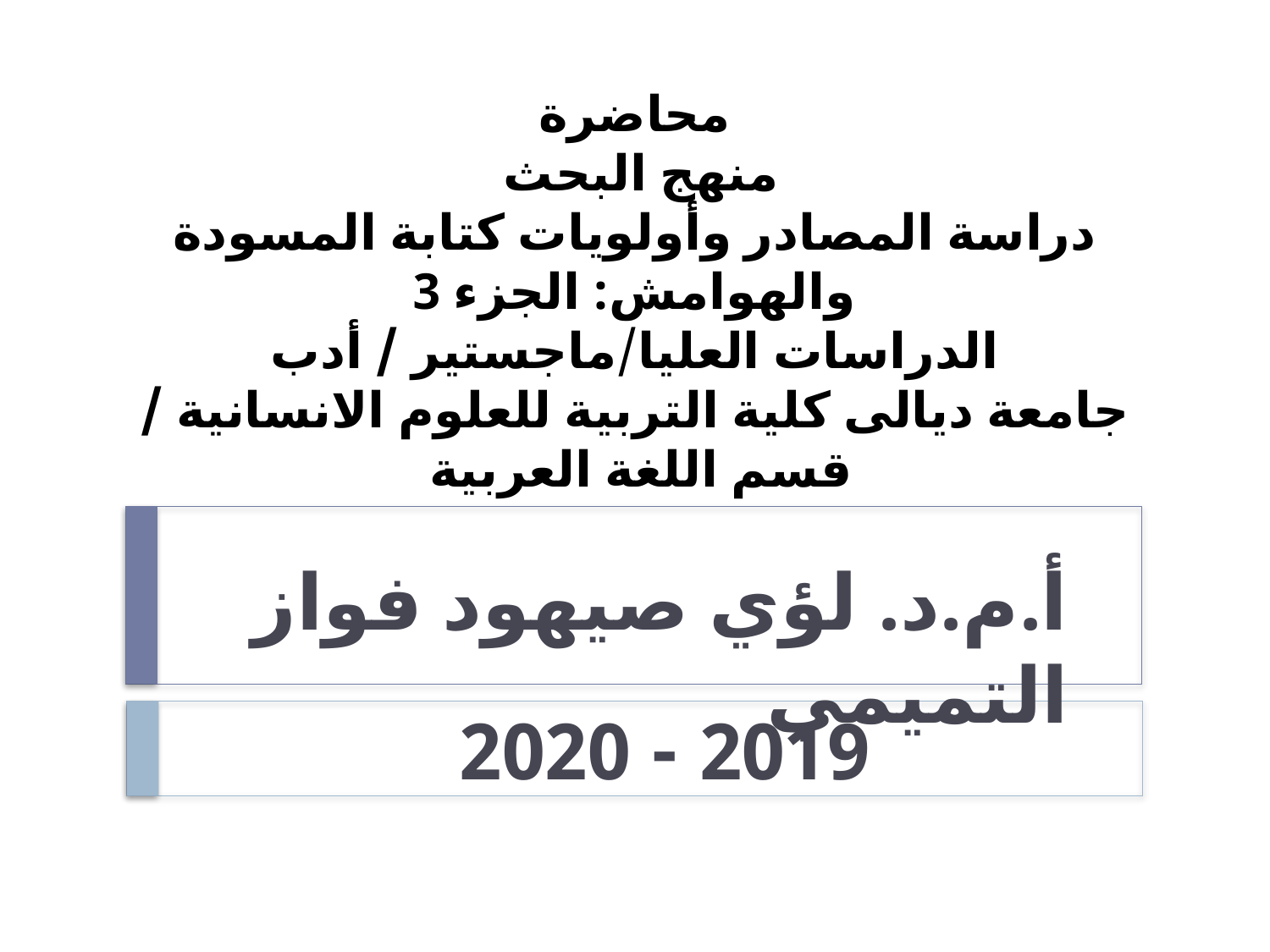

# محاضرة منهج البحث دراسة المصادر وأولويات كتابة المسودة والهوامش: الجزء 3 الدراسات العليا/ماجستير / أدب جامعة ديالى كلية التربية للعلوم الانسانية / قسم اللغة العربية
أ.م.د. لؤي صيهود فواز التميمي
2019 - 2020